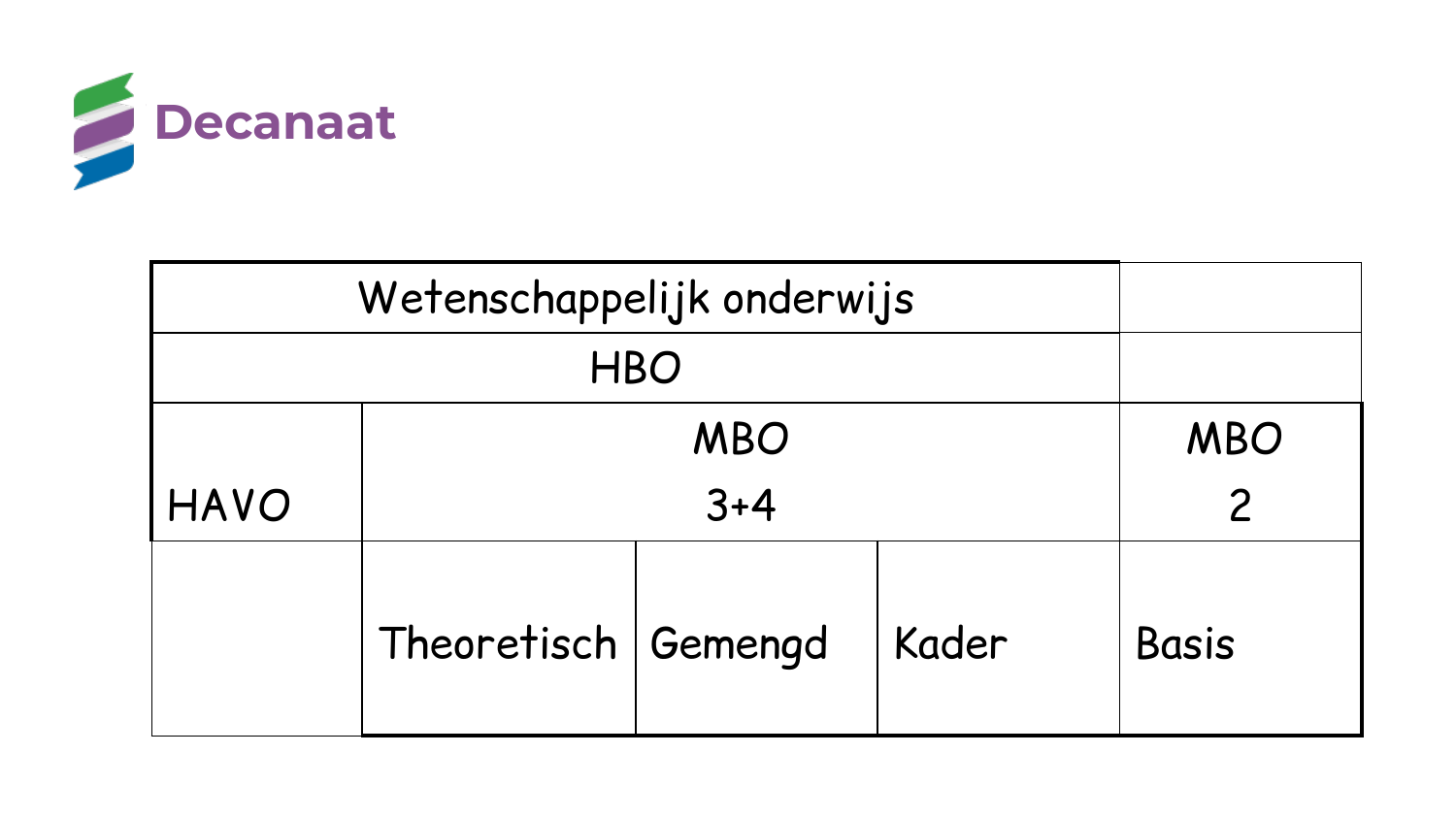

# Decanaat

| Wetenschappelijk onderwijs |  |  |  |  |
| --- | --- | --- | --- | --- |
| HBO |  |  |  |  |
| HAVO | MBO 3+4 |  |  | MBO 2 |
|  | Theoretisch | Gemengd | Kader | Basis |